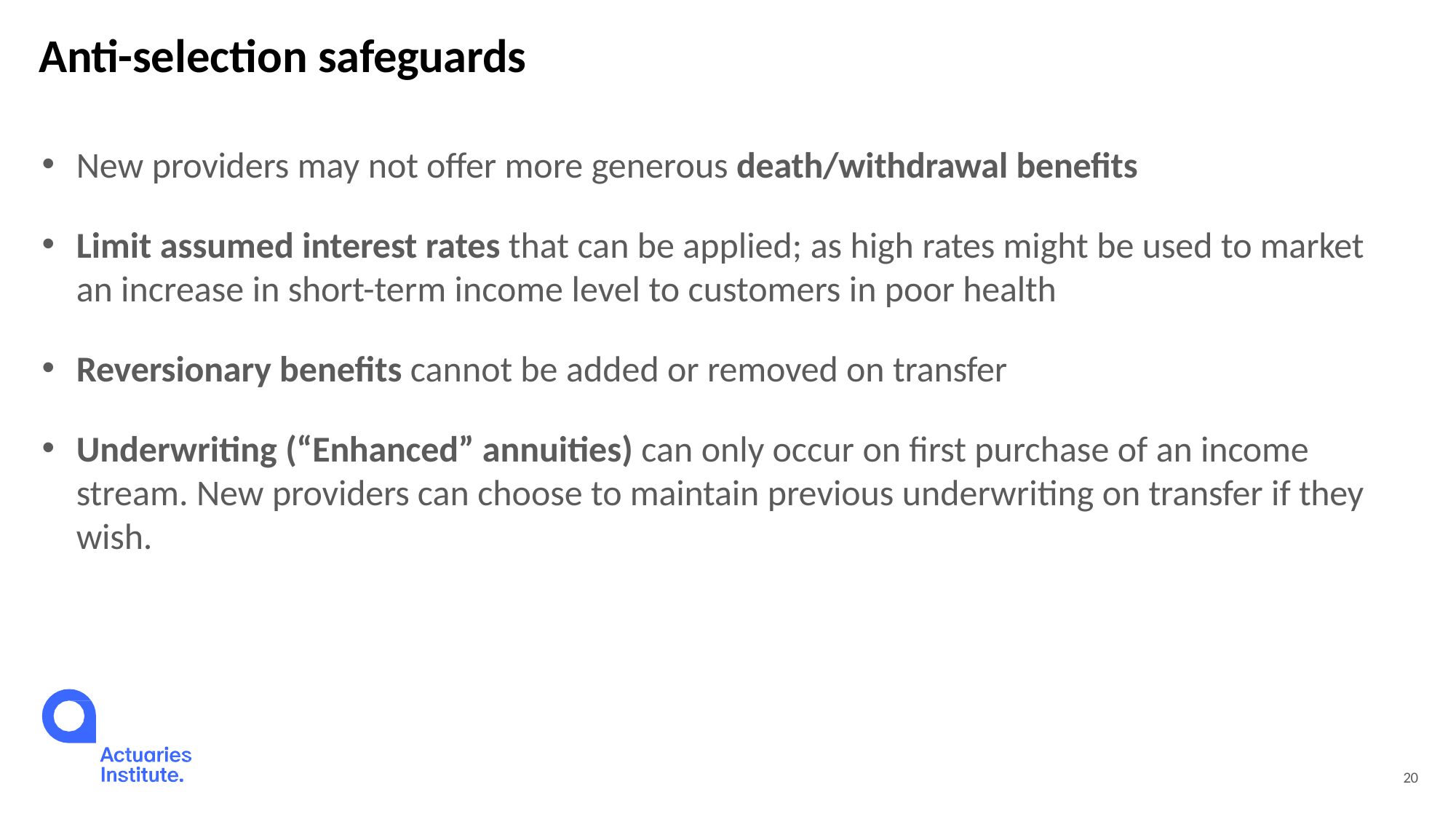

# Anti-selection safeguards
New providers may not offer more generous death/withdrawal benefits
Limit assumed interest rates that can be applied; as high rates might be used to market an increase in short-term income level to customers in poor health
Reversionary benefits cannot be added or removed on transfer
Underwriting (“Enhanced” annuities) can only occur on first purchase of an income stream. New providers can choose to maintain previous underwriting on transfer if they wish.
20